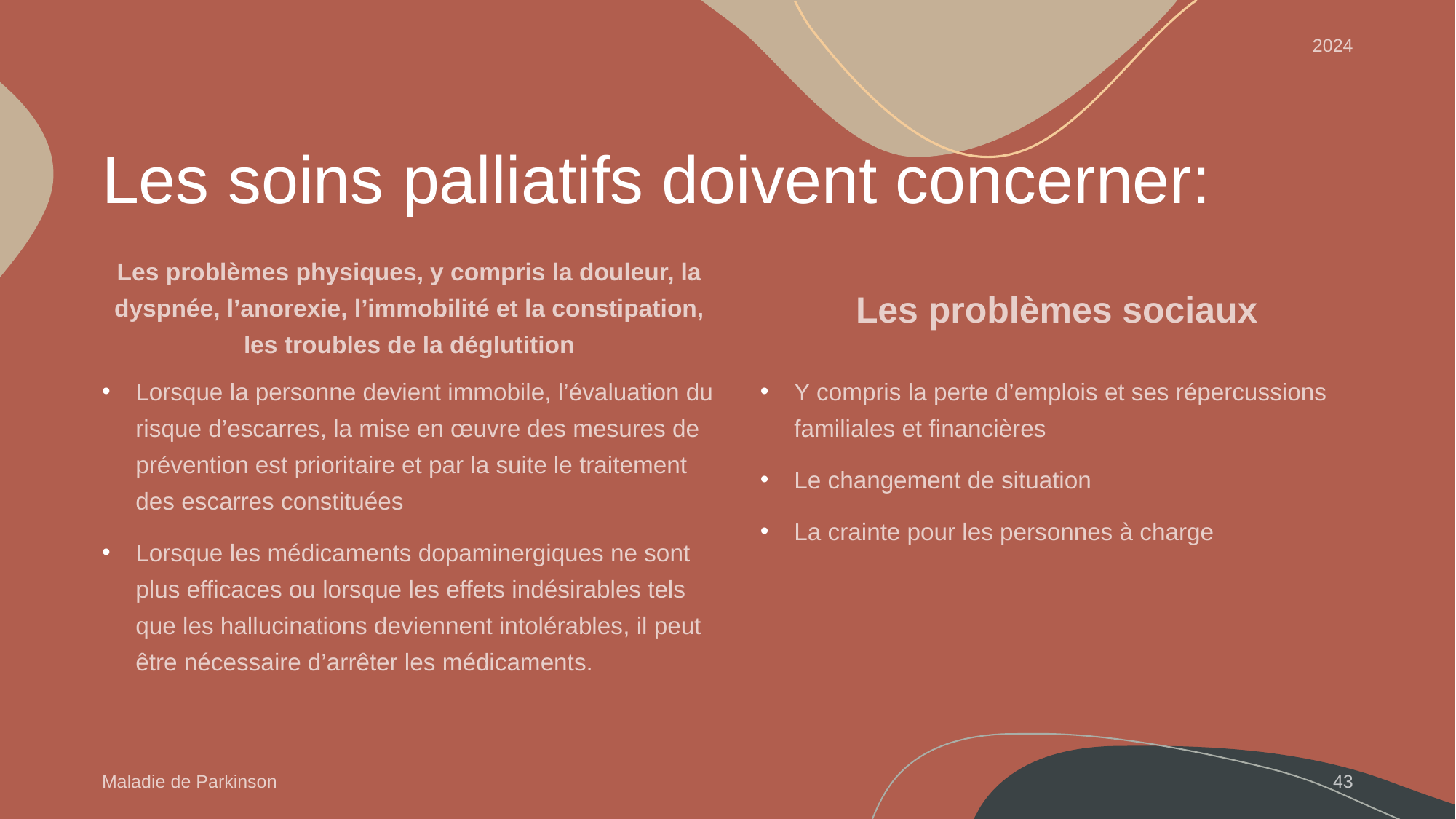

2024
# Les soins palliatifs doivent concerner:
Les problèmes physiques, y compris la douleur, la dyspnée, l’anorexie, l’immobilité et la constipation, les troubles de la déglutition
Les problèmes sociaux
Lorsque la personne devient immobile, l’évaluation du risque d’escarres, la mise en œuvre des mesures de prévention est prioritaire et par la suite le traitement des escarres constituées
Lorsque les médicaments dopaminergiques ne sont plus efficaces ou lorsque les effets indésirables tels que les hallucinations deviennent intolérables, il peut être nécessaire d’arrêter les médicaments.
Y compris la perte d’emplois et ses répercussions familiales et financières
Le changement de situation
La crainte pour les personnes à charge
Maladie de Parkinson
43